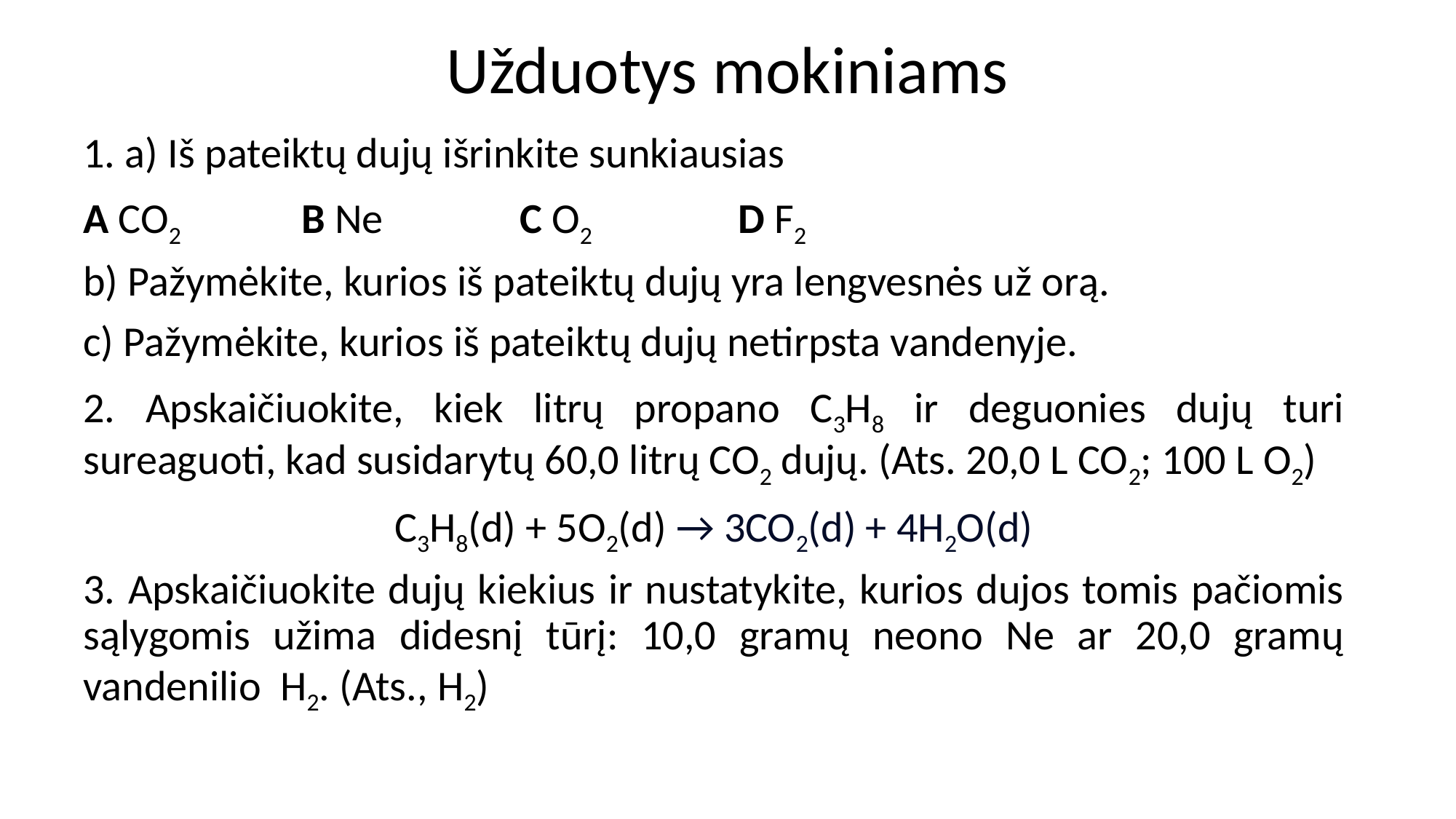

# Užduotys mokiniams
1. a) Iš pateiktų dujų išrinkite sunkiausias
A CO2		B Ne		C O2 		D F2
b) Pažymėkite, kurios iš pateiktų dujų yra lengvesnės už orą.
c) Pažymėkite, kurios iš pateiktų dujų netirpsta vandenyje.
2. Apskaičiuokite, kiek litrų propano C3H8 ir deguonies dujų turi sureaguoti, kad susidarytų 60,0 litrų CO2 dujų. (Ats. 20,0 L CO2; 100 L O2)
C3H8(d) + 5O2(d) → 3CO2(d) + 4H2O(d)
3. Apskaičiuokite dujų kiekius ir nustatykite, kurios dujos tomis pačiomis sąlygomis užima didesnį tūrį: 10,0 gramų neono Ne ar 20,0 gramų vandenilio  H2. (Ats., H2)